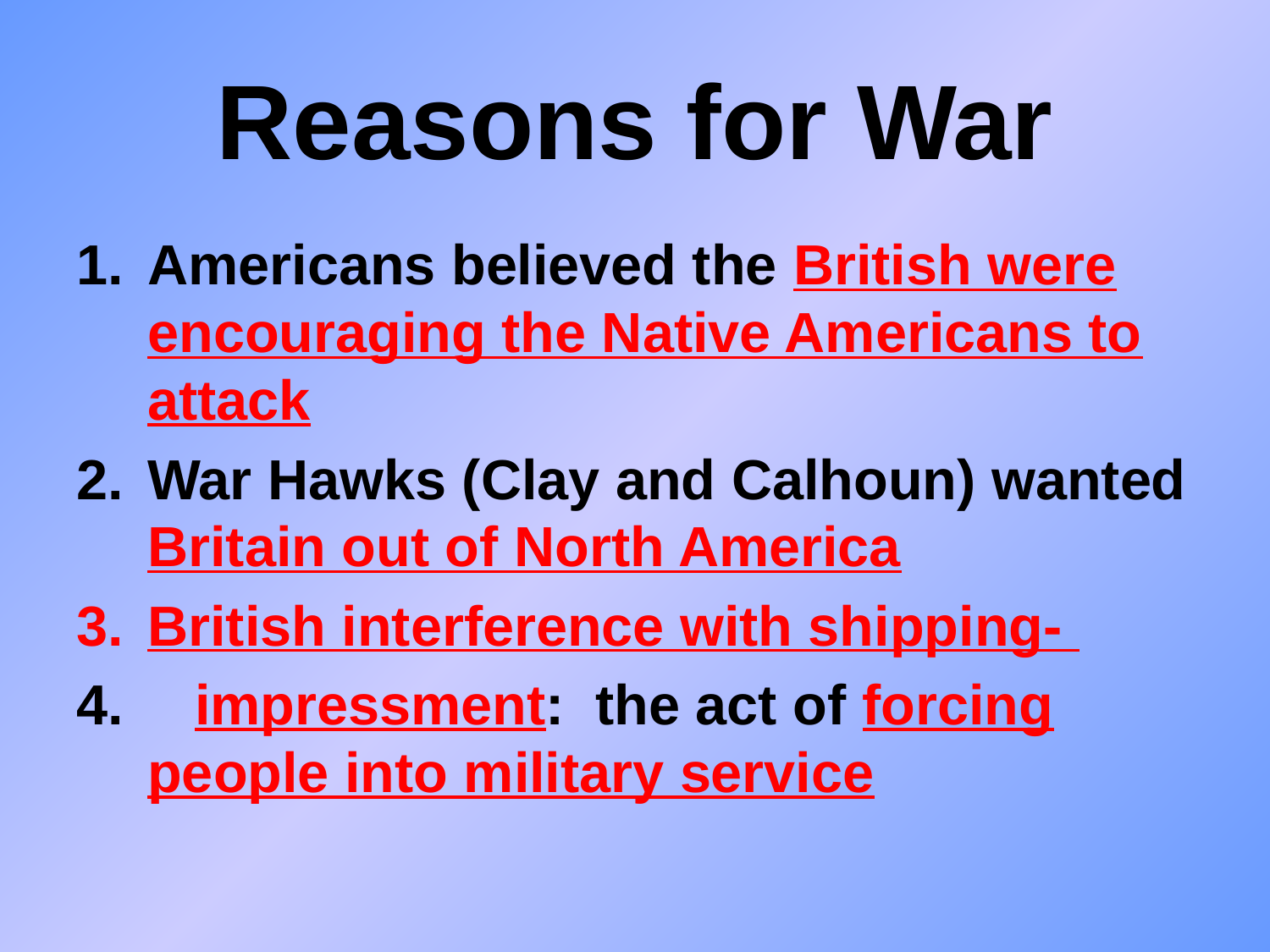

Reasons for War
Americans believed the British were encouraging the Native Americans to attack
War Hawks (Clay and Calhoun) wanted Britain out of North America
British interference with shipping-
   impressment:  the act of forcing people into military service